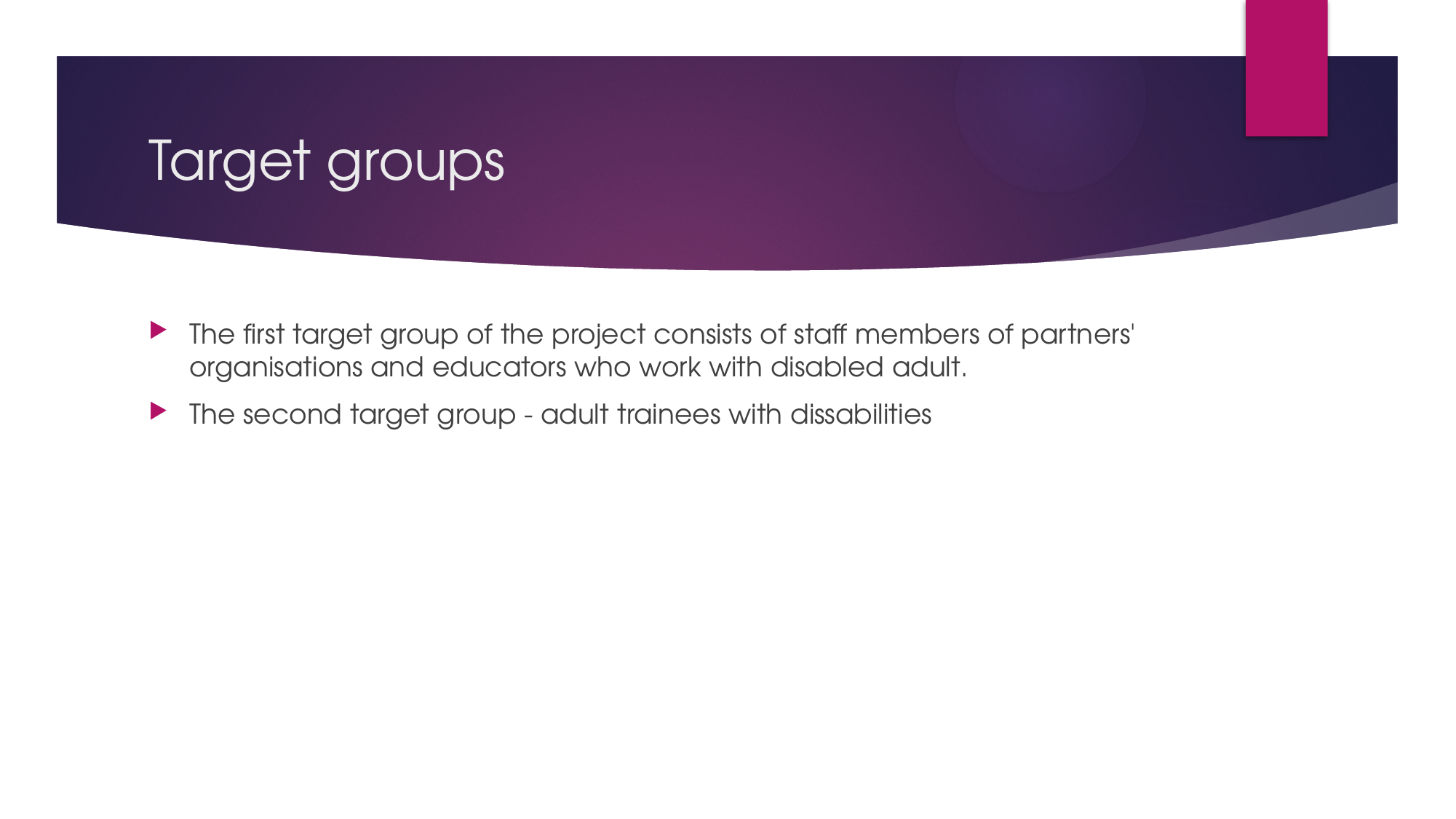

# Target groups
The first target group of the project consists of staff members of partners' organisations and educators who work with disabled adult.
The second target group - adult trainees with dissabilities